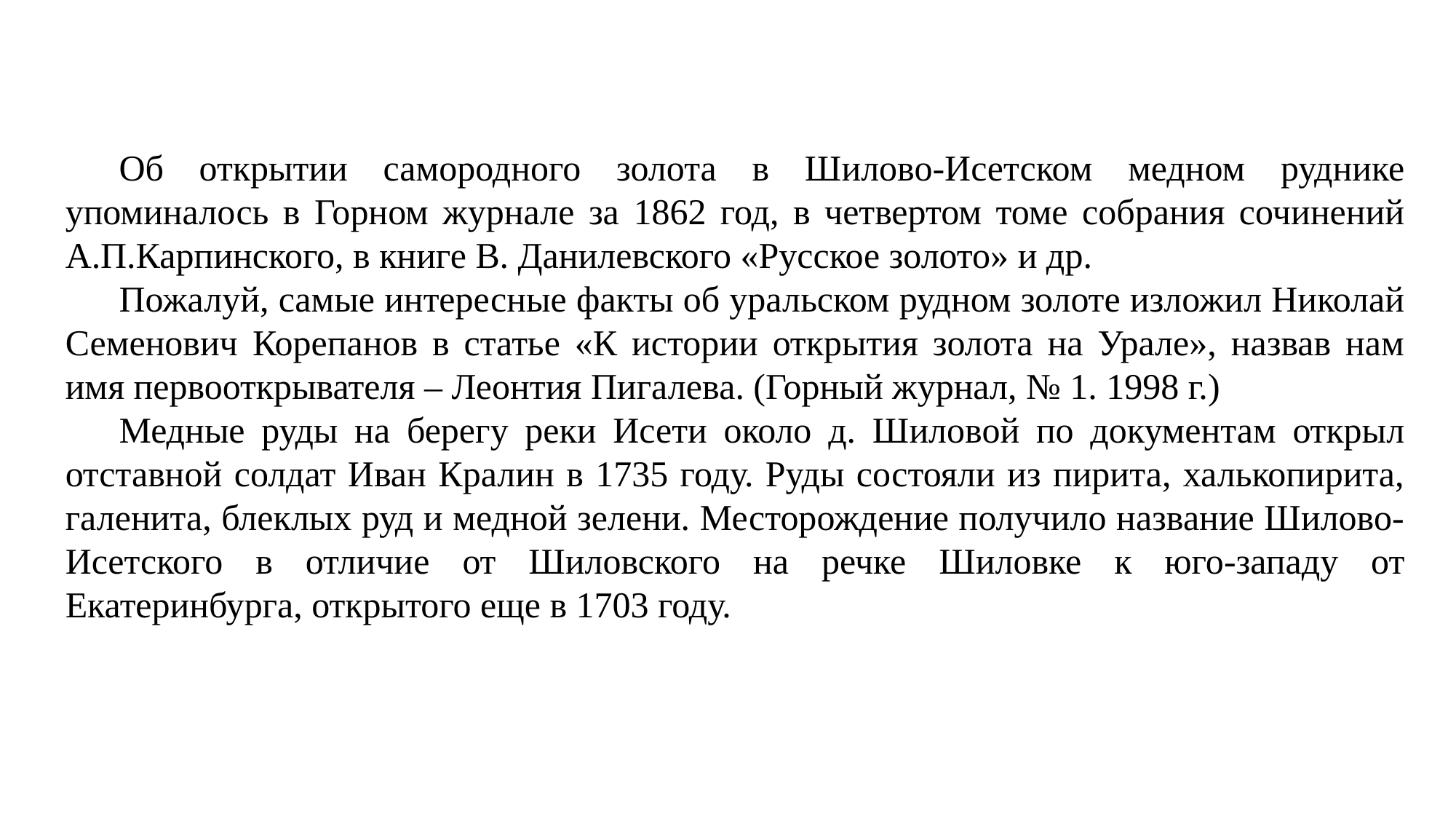

Об открытии самородного золота в Шилово-Исетском медном руднике упоминалось в Горном журнале за 1862 год, в четвертом томе собрания сочинений А.П.Карпинского, в книге В. Данилевского «Русское золото» и др.
Пожалуй, самые интересные факты об уральском рудном золоте изложил Николай Семенович Корепанов в статье «К истории открытия золота на Урале», назвав нам имя первооткрывателя – Леонтия Пигалева. (Горный журнал, № 1. 1998 г.)
Медные руды на берегу реки Исети около д. Шиловой по документам открыл отставной солдат Иван Кралин в 1735 году. Руды состояли из пирита, халькопирита, галенита, блеклых руд и медной зелени. Месторождение получило название Шилово-Исетского в отличие от Шиловского на речке Шиловке к юго-западу от Екатеринбурга, открытого еще в 1703 году.